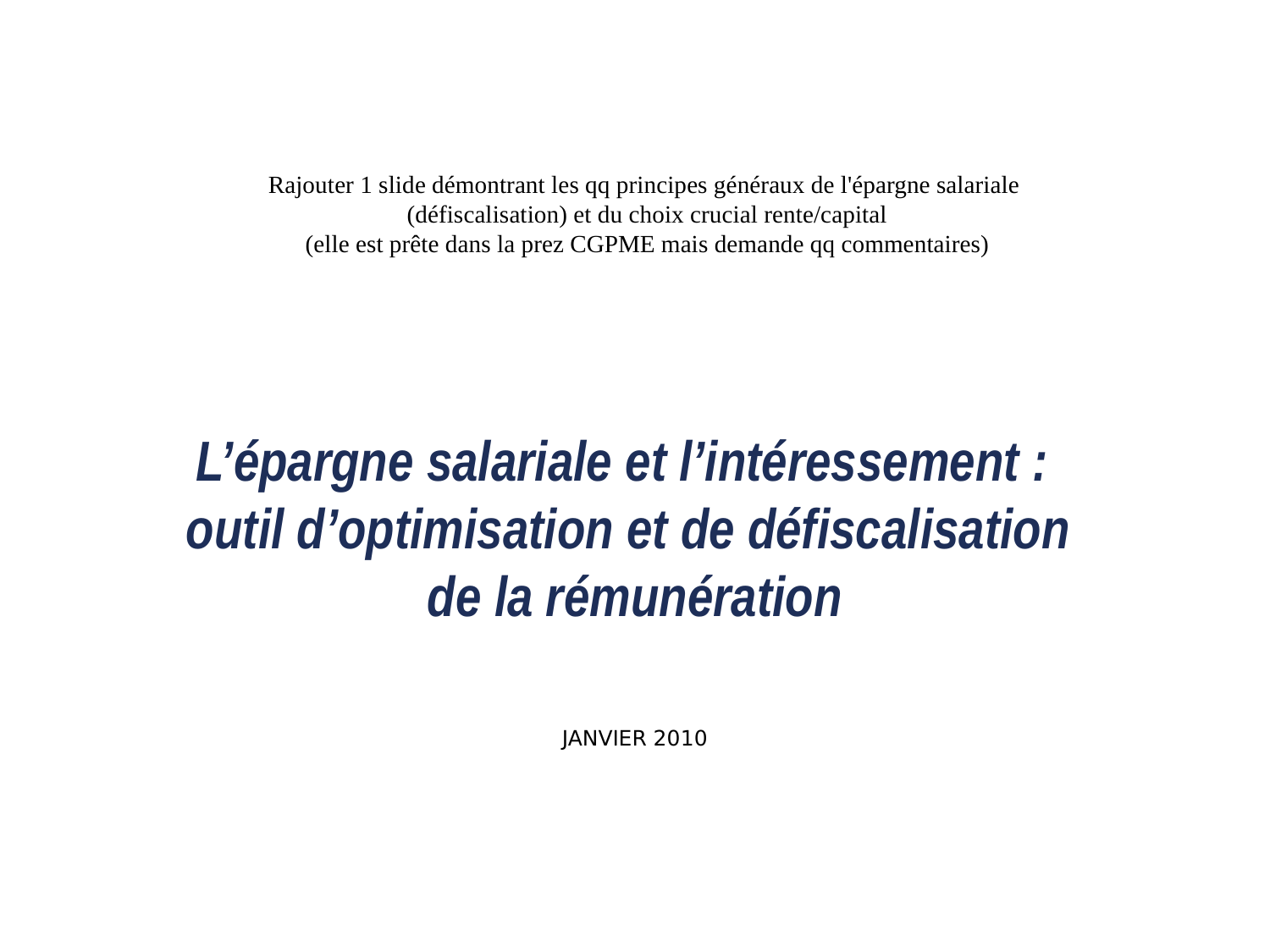

Rajouter 1 slide démontrant les qq principes généraux de l'épargne salariale
 (défiscalisation) et du choix crucial rente/capital
 (elle est prête dans la prez CGPME mais demande qq commentaires)
# L’épargne salariale et l’intéressement : outil d’optimisation et de défiscalisation de la rémunération
JANVIER 2010